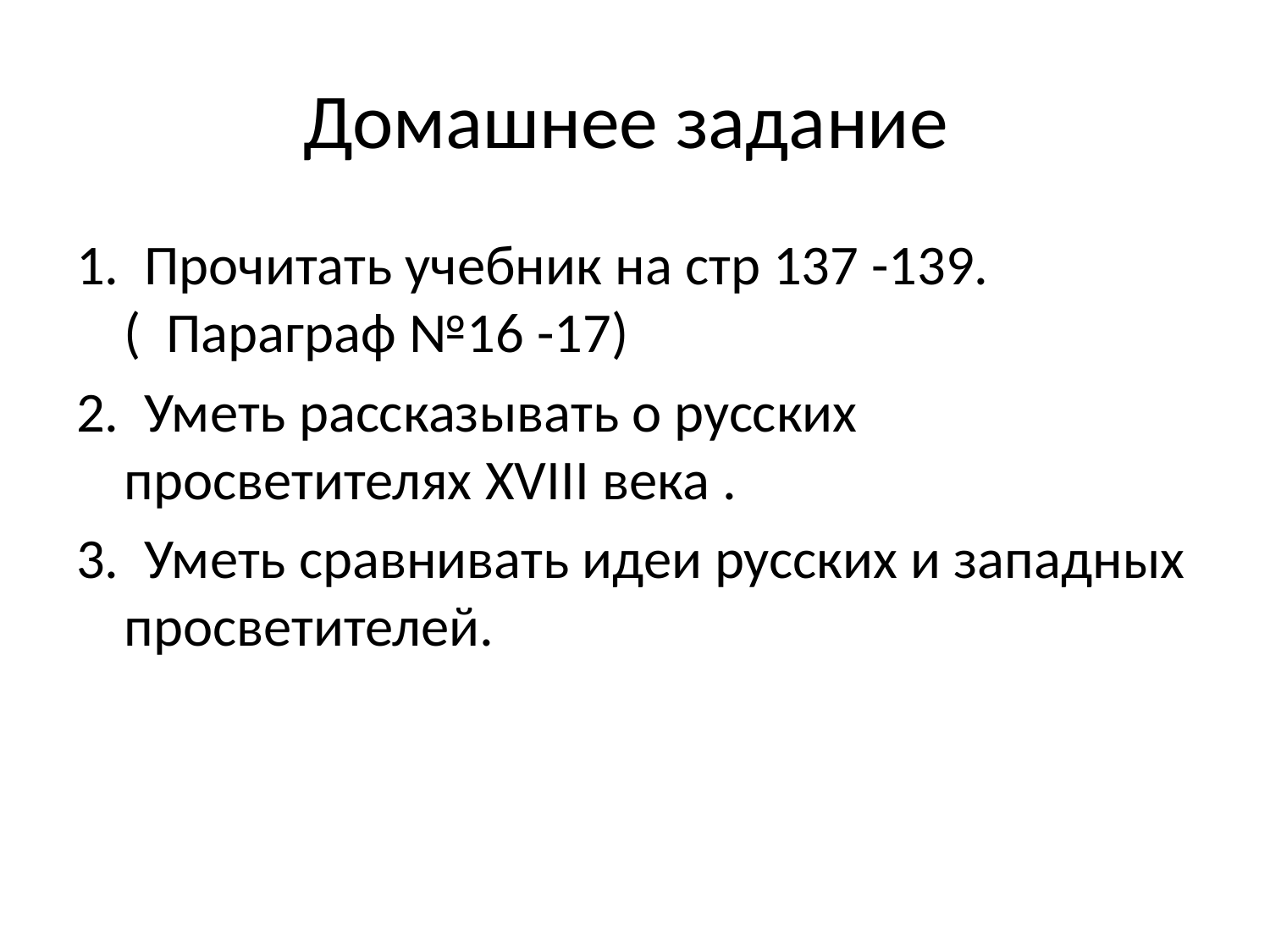

# Домашнее задание
1.  Прочитать учебник на стр 137 -139. (  Параграф №16 -17)
2.  Уметь рассказывать о русских просветителях XVIII века .
3.  Уметь сравнивать идеи русских и западных просветителей.